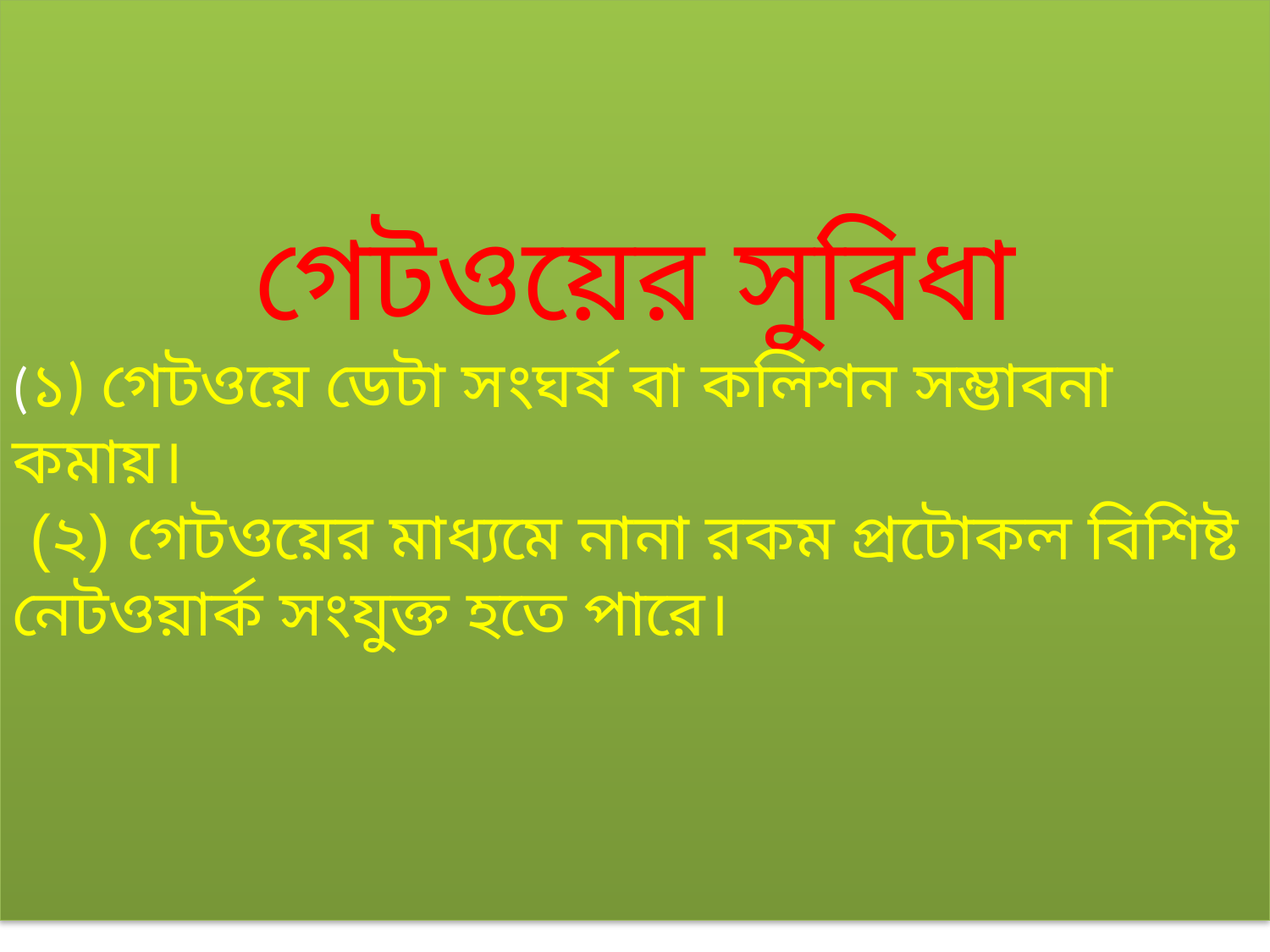

গেটওয়ের সুবিধা
(১) গেটওয়ে ডেটা সংঘর্ষ বা কলিশন সম্ভাবনা কমায়।
 (২) গেটওয়ের মাধ্যমে নানা রকম প্রটোকল বিশিষ্ট নেটওয়ার্ক সংযুক্ত হতে পারে।